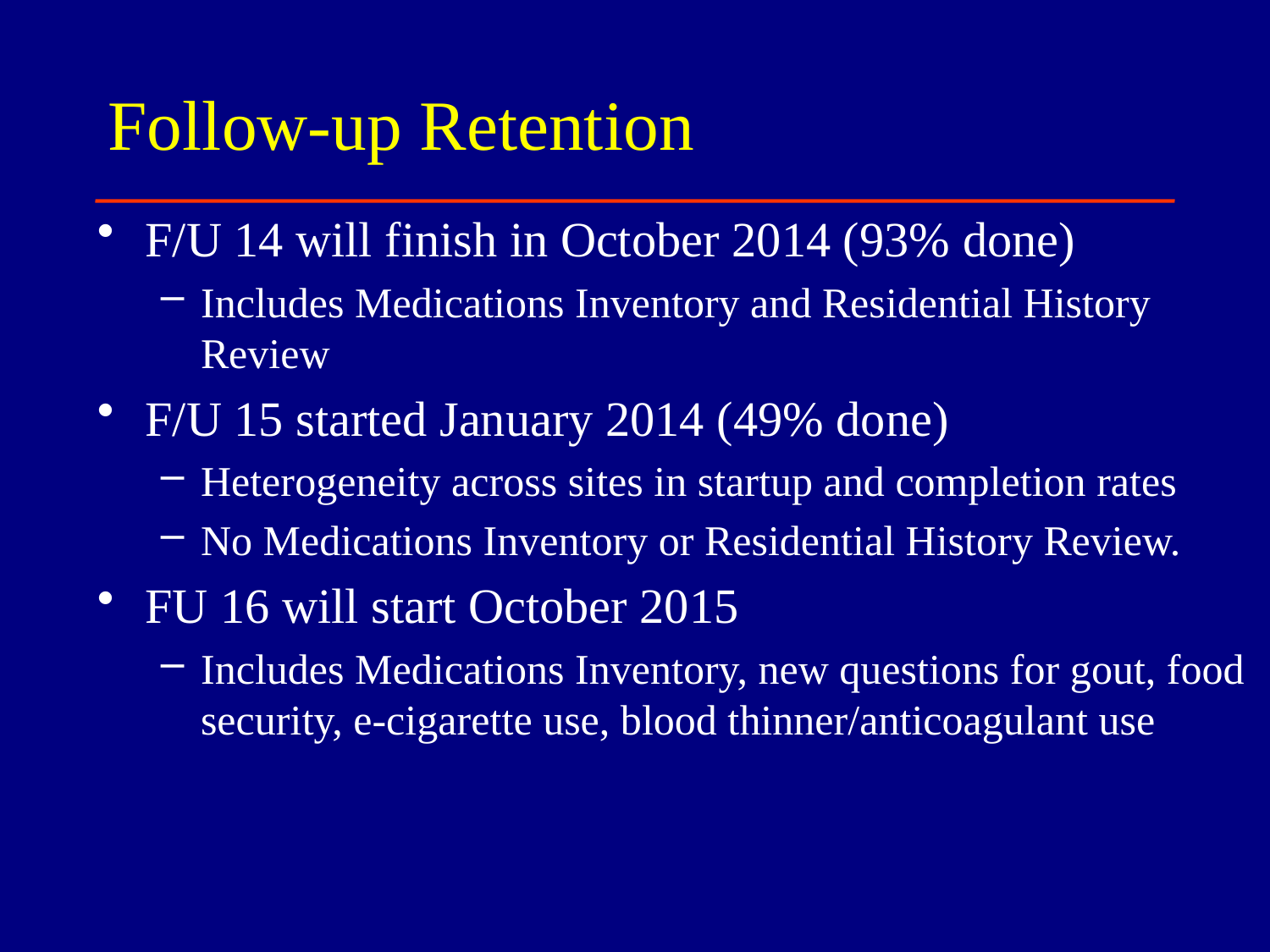

# Follow-up Retention
F/U 14 will finish in October 2014 (93% done)
Includes Medications Inventory and Residential History Review
F/U 15 started January 2014 (49% done)
Heterogeneity across sites in startup and completion rates
No Medications Inventory or Residential History Review.
FU 16 will start October 2015
Includes Medications Inventory, new questions for gout, food security, e-cigarette use, blood thinner/anticoagulant use